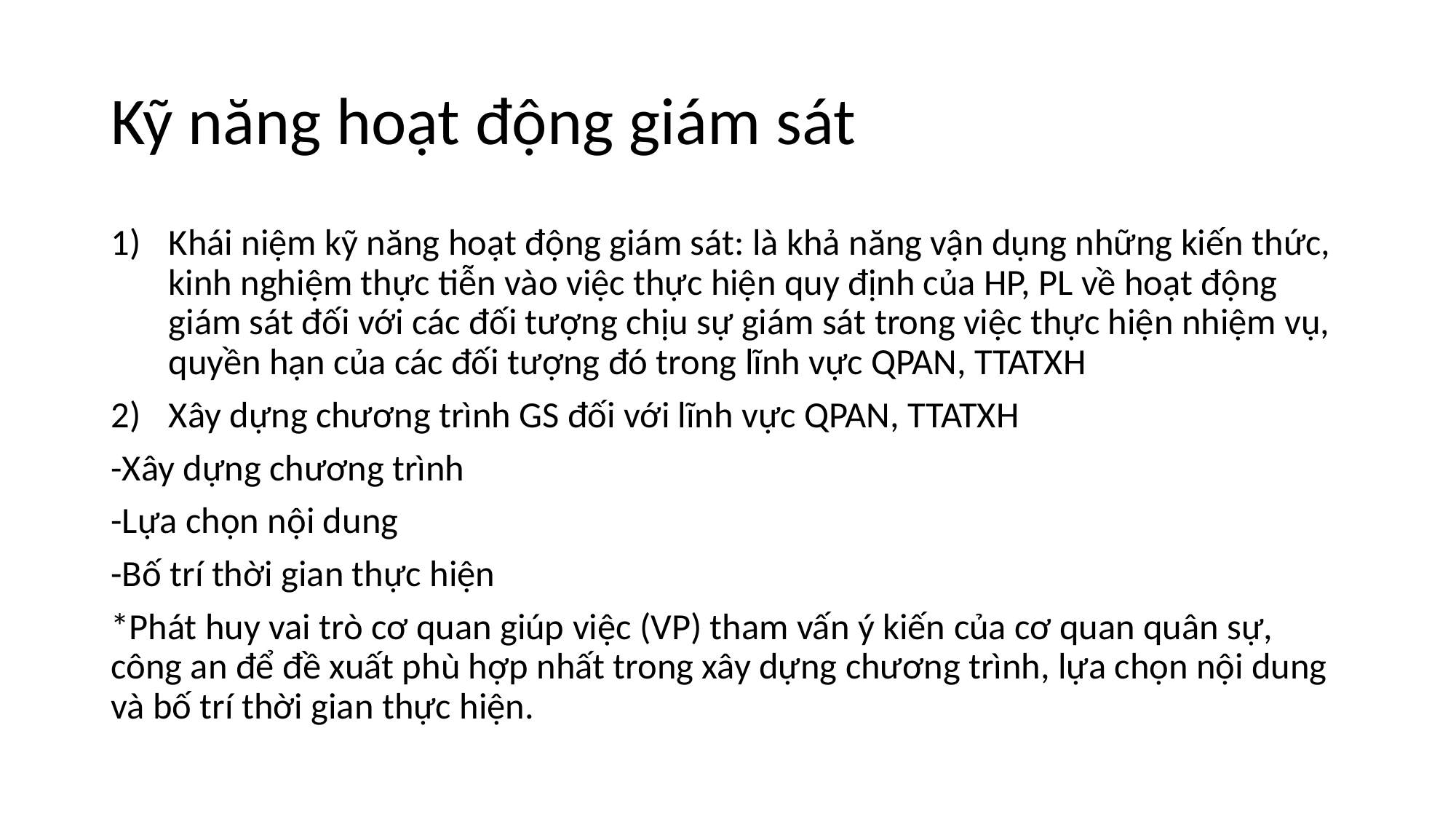

# Kỹ năng hoạt động giám sát
Khái niệm kỹ năng hoạt động giám sát: là khả năng vận dụng những kiến thức, kinh nghiệm thực tiễn vào việc thực hiện quy định của HP, PL về hoạt động giám sát đối với các đối tượng chịu sự giám sát trong việc thực hiện nhiệm vụ, quyền hạn của các đối tượng đó trong lĩnh vực QPAN, TTATXH
Xây dựng chương trình GS đối với lĩnh vực QPAN, TTATXH
-Xây dựng chương trình
-Lựa chọn nội dung
-Bố trí thời gian thực hiện
*Phát huy vai trò cơ quan giúp việc (VP) tham vấn ý kiến của cơ quan quân sự, công an để đề xuất phù hợp nhất trong xây dựng chương trình, lựa chọn nội dung và bố trí thời gian thực hiện.